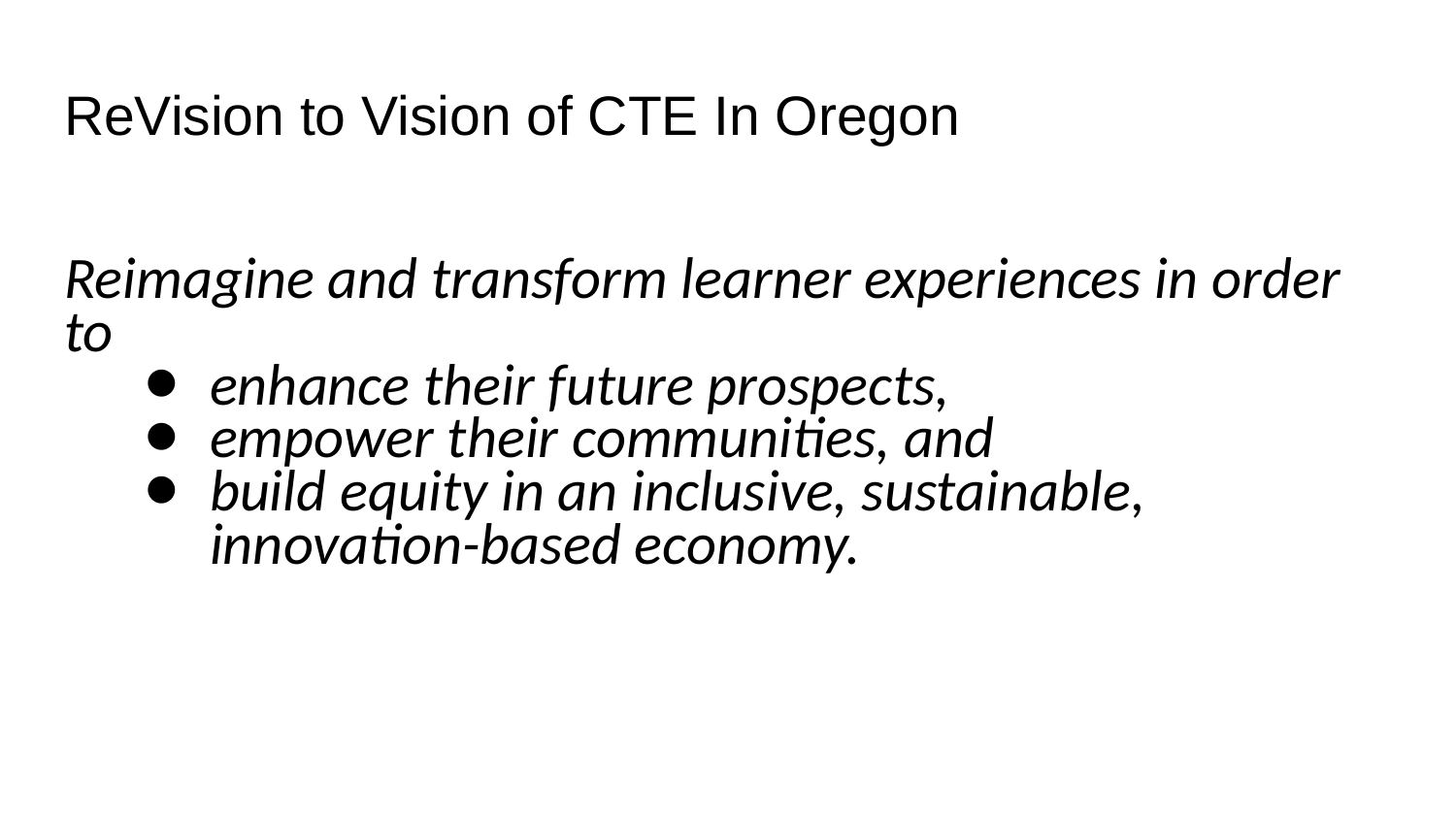

# ReVision to Vision of CTE In Oregon
Reimagine and transform learner experiences in order to
enhance their future prospects,
empower their communities, and
build equity in an inclusive, sustainable, innovation-based economy.